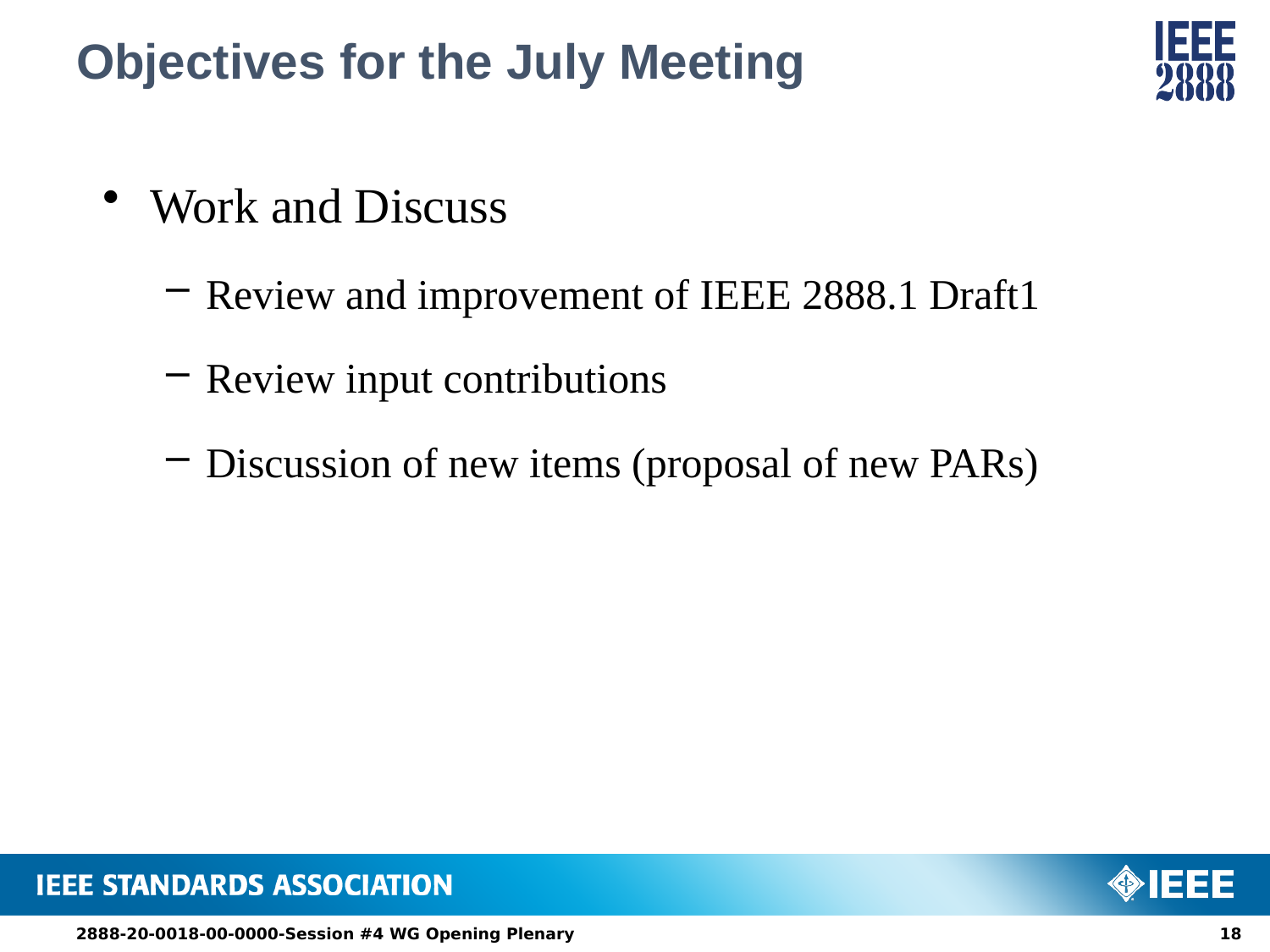

# Objectives for the July Meeting
Work and Discuss
Review and improvement of IEEE 2888.1 Draft1
Review input contributions
Discussion of new items (proposal of new PARs)
2888-20-0018-00-0000-Session #4 WG Opening Plenary
18